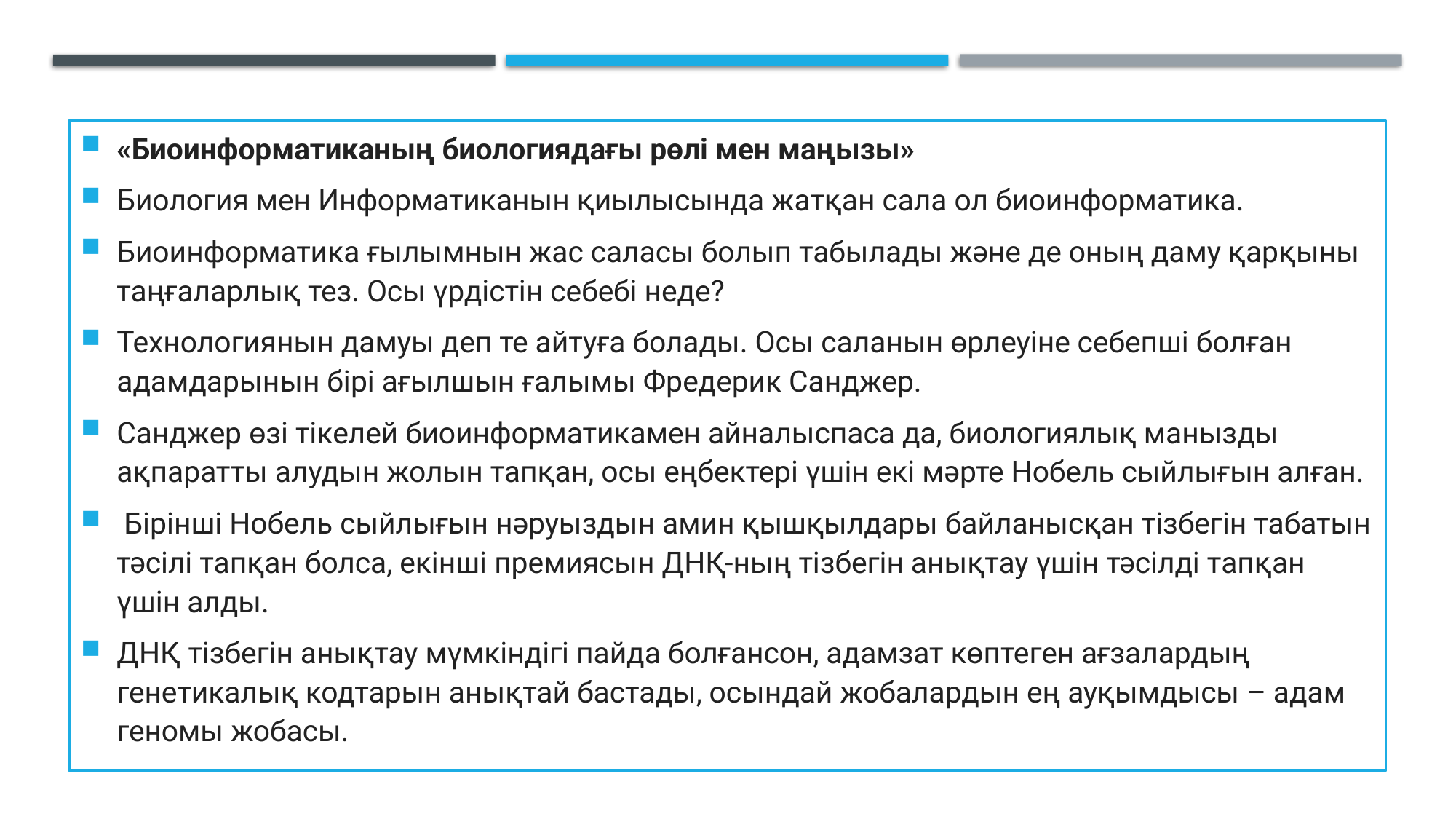

«Биоинформатиканың биологиядағы рөлі мен маңызы»
Биология мен Информатиканын қиылысында жатқан сала ол биоинформатика.
Биоинформатика ғылымнын жас саласы болып табылады және де оның даму қарқыны таңғаларлық тез. Осы үрдістін себебі неде?
Технологиянын дамуы деп те айтуға болады. Осы саланын өрлеуіне себепші болған адамдарынын бірі ағылшын ғалымы Фредерик Санджер.
Санджер өзі тікелей биоинформатикамен айналыспаса да, биологиялық манызды ақпаратты алудын жолын тапқан, осы еңбектері үшін екі мәрте Нобель сыйлығын алған.
 Бірінші Нобель сыйлығын нәруыздын амин қышқылдары байланысқан тізбегін табатын тәсілі тапқан болса, екінші премиясын ДНҚ-ның тізбегін анықтау үшін тәсілді тапқан үшін алды.
ДНҚ тізбегін анықтау мүмкіндігі пайда болғансон, адамзат көптеген ағзалардың генетикалық кодтарын анықтай бастады, осындай жобалардын ең ауқымдысы – адам геномы жобасы.